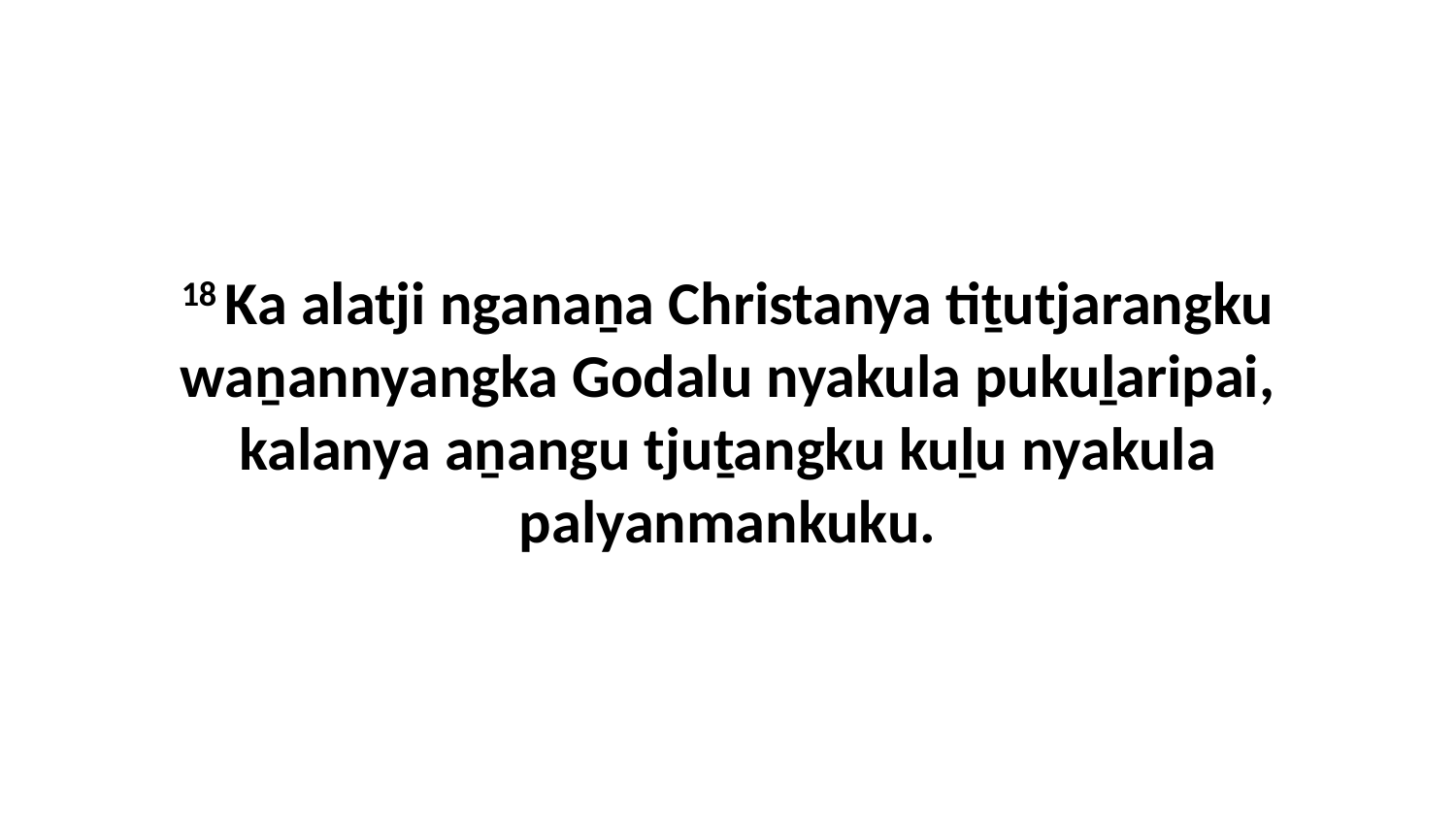

18 Ka alatji nganaṉa Christanya tiṯutjarangku waṉannyangka Godalu nyakula pukuḻaripai, kalanya aṉangu tjuṯangku kuḻu nyakula palyanmankuku.